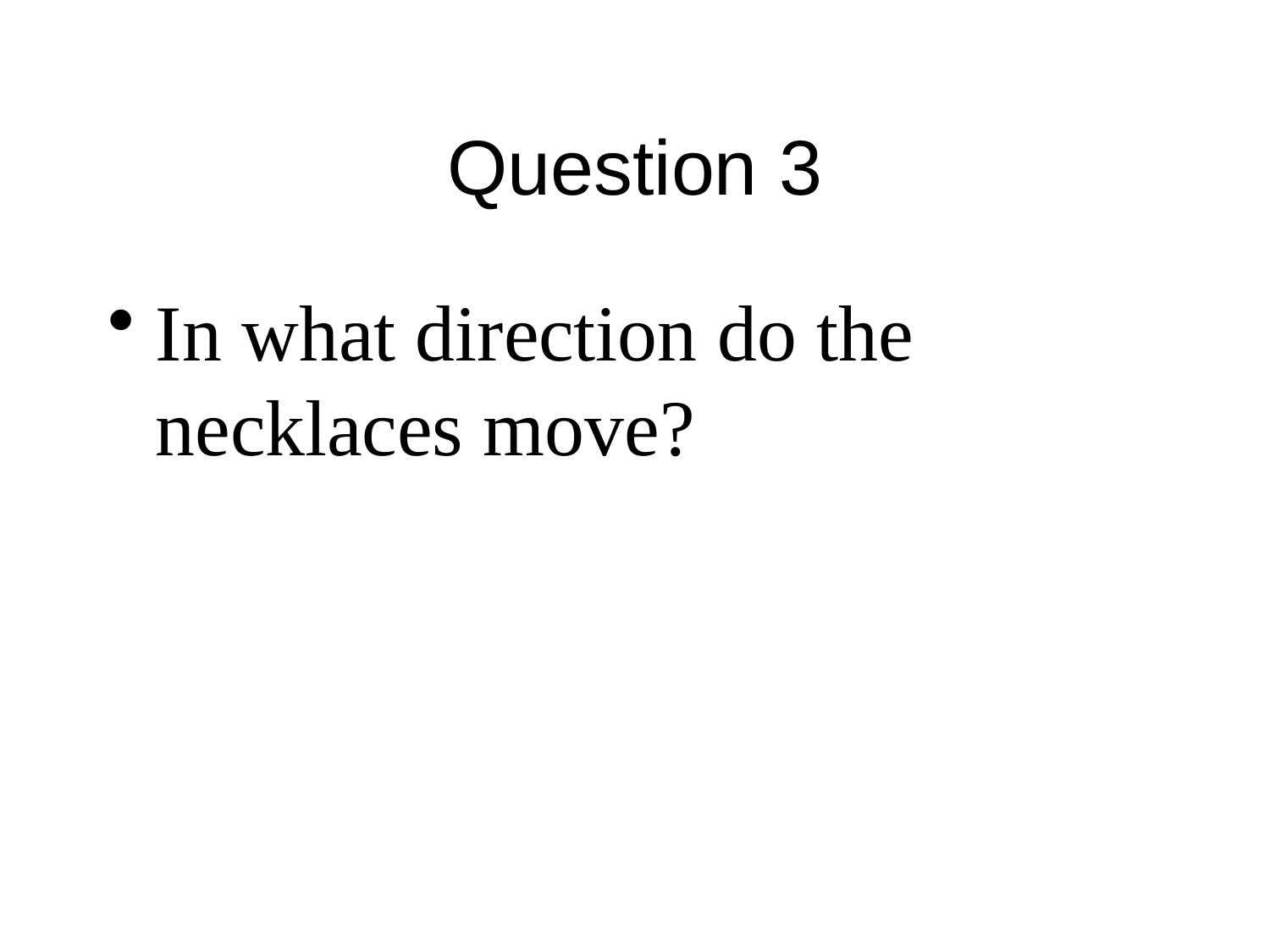

# Question 3
In what direction do the necklaces move?